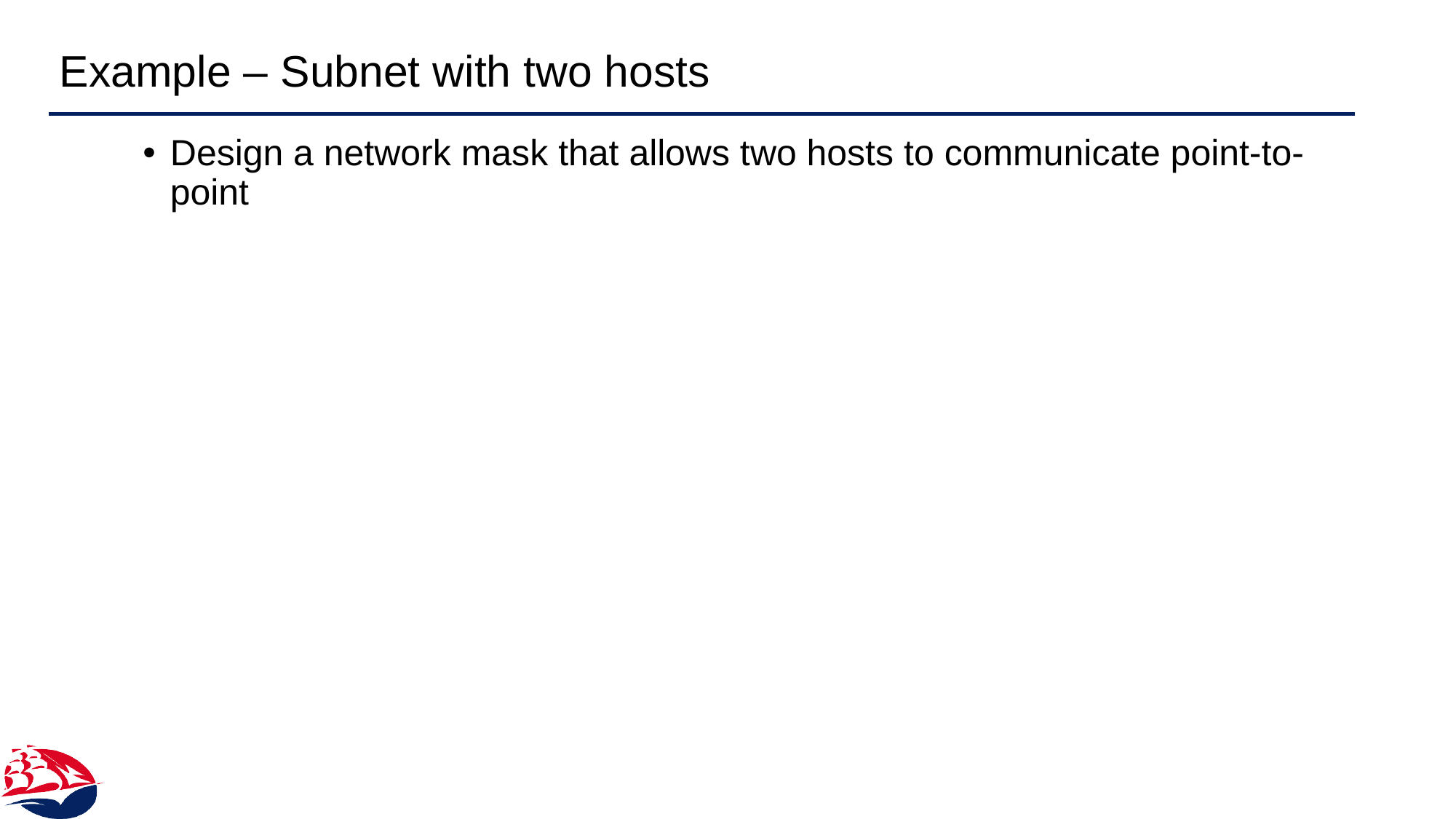

# Example – Subnet with two hosts
Design a network mask that allows two hosts to communicate point-to-point